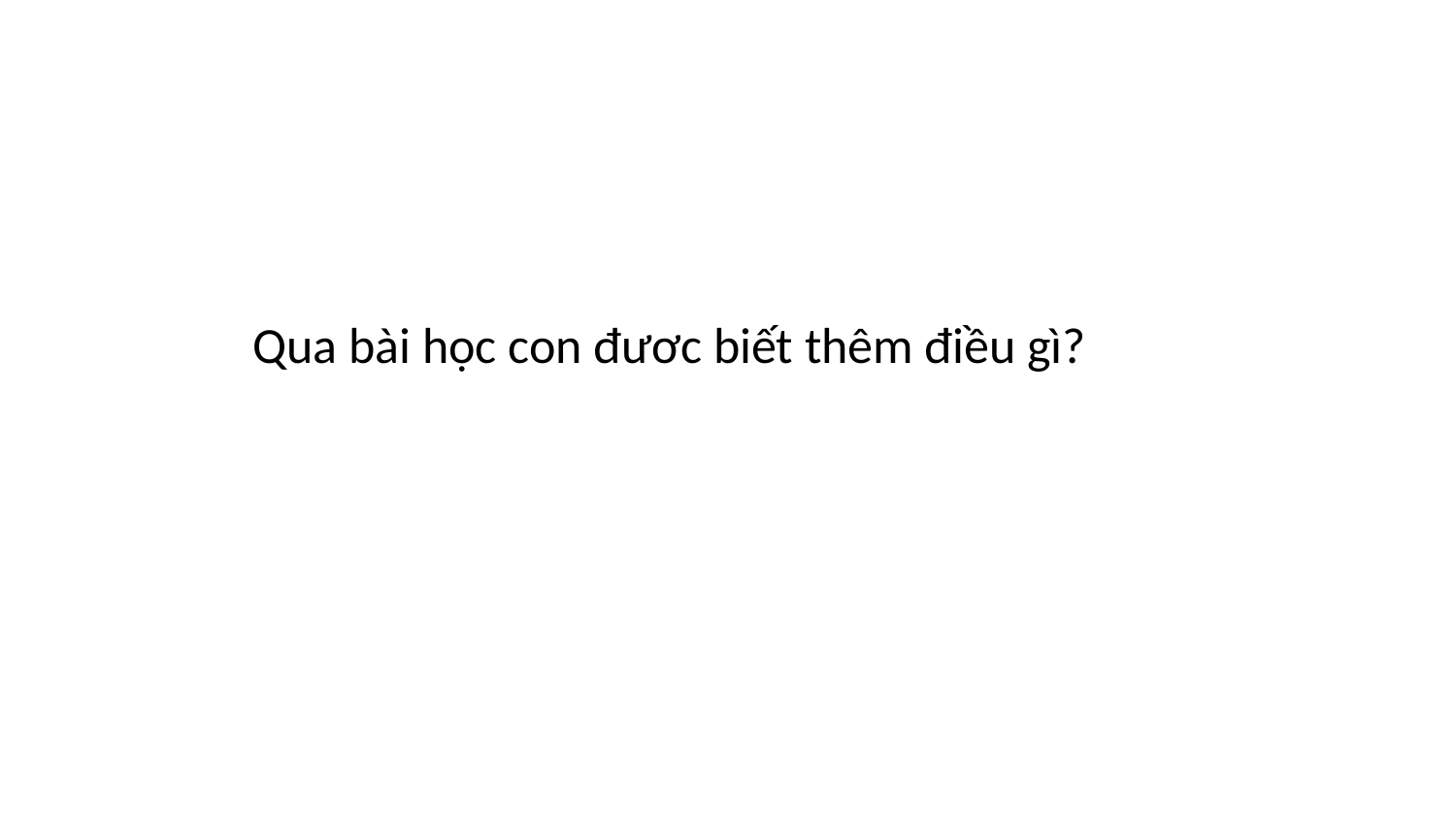

Qua bài học con đươc biết thêm điều gì?